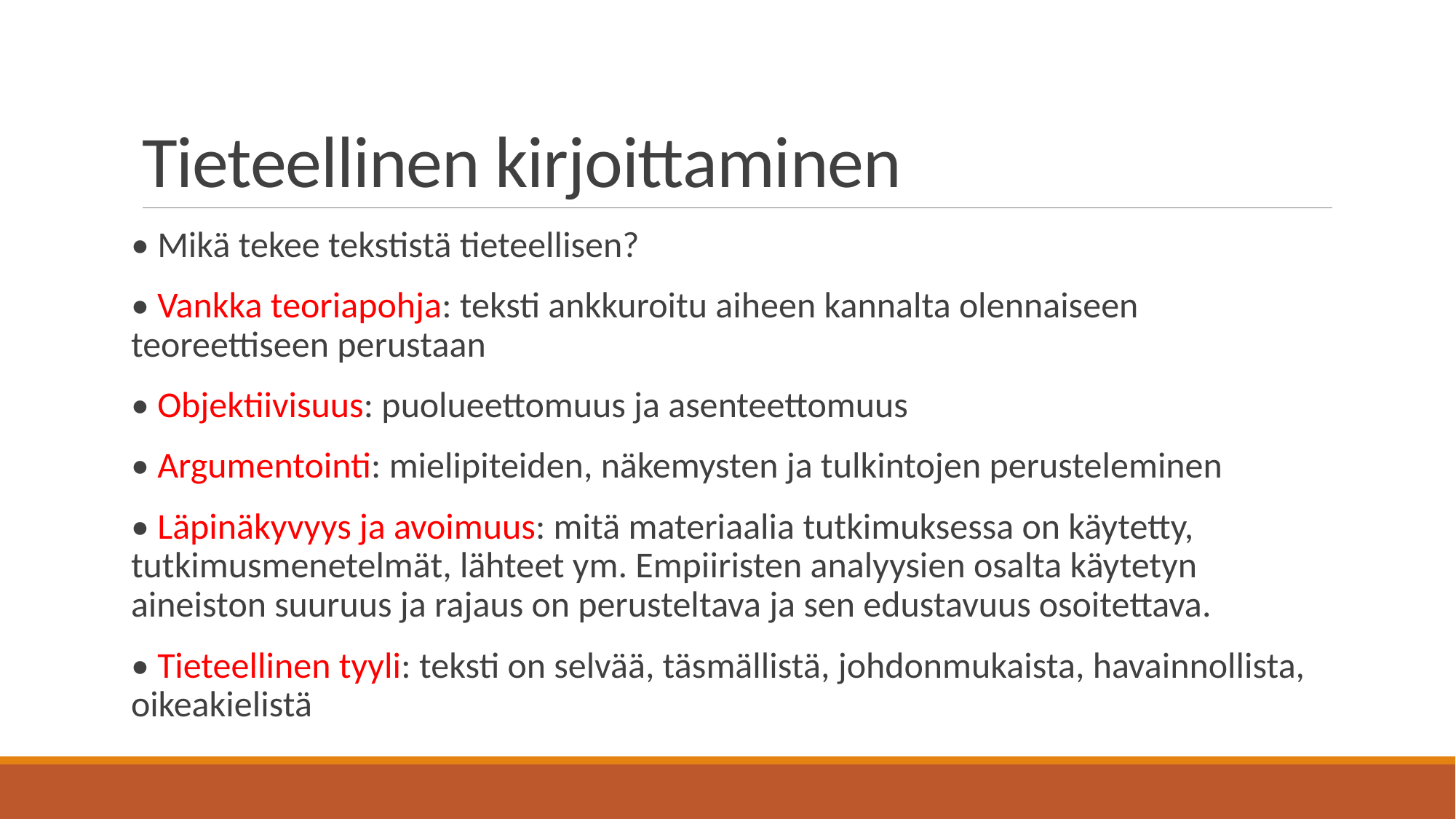

# Tieteellinen kirjoittaminen
• Mikä tekee tekstistä tieteellisen?
• Vankka teoriapohja: teksti ankkuroitu aiheen kannalta olennaiseen teoreettiseen perustaan
• Objektiivisuus: puolueettomuus ja asenteettomuus
• Argumentointi: mielipiteiden, näkemysten ja tulkintojen perusteleminen
• Läpinäkyvyys ja avoimuus: mitä materiaalia tutkimuksessa on käytetty, tutkimusmenetelmät, lähteet ym. Empiiristen analyysien osalta käytetyn aineiston suuruus ja rajaus on perusteltava ja sen edustavuus osoitettava.
• Tieteellinen tyyli: teksti on selvää, täsmällistä, johdonmukaista, havainnollista, oikeakielistä